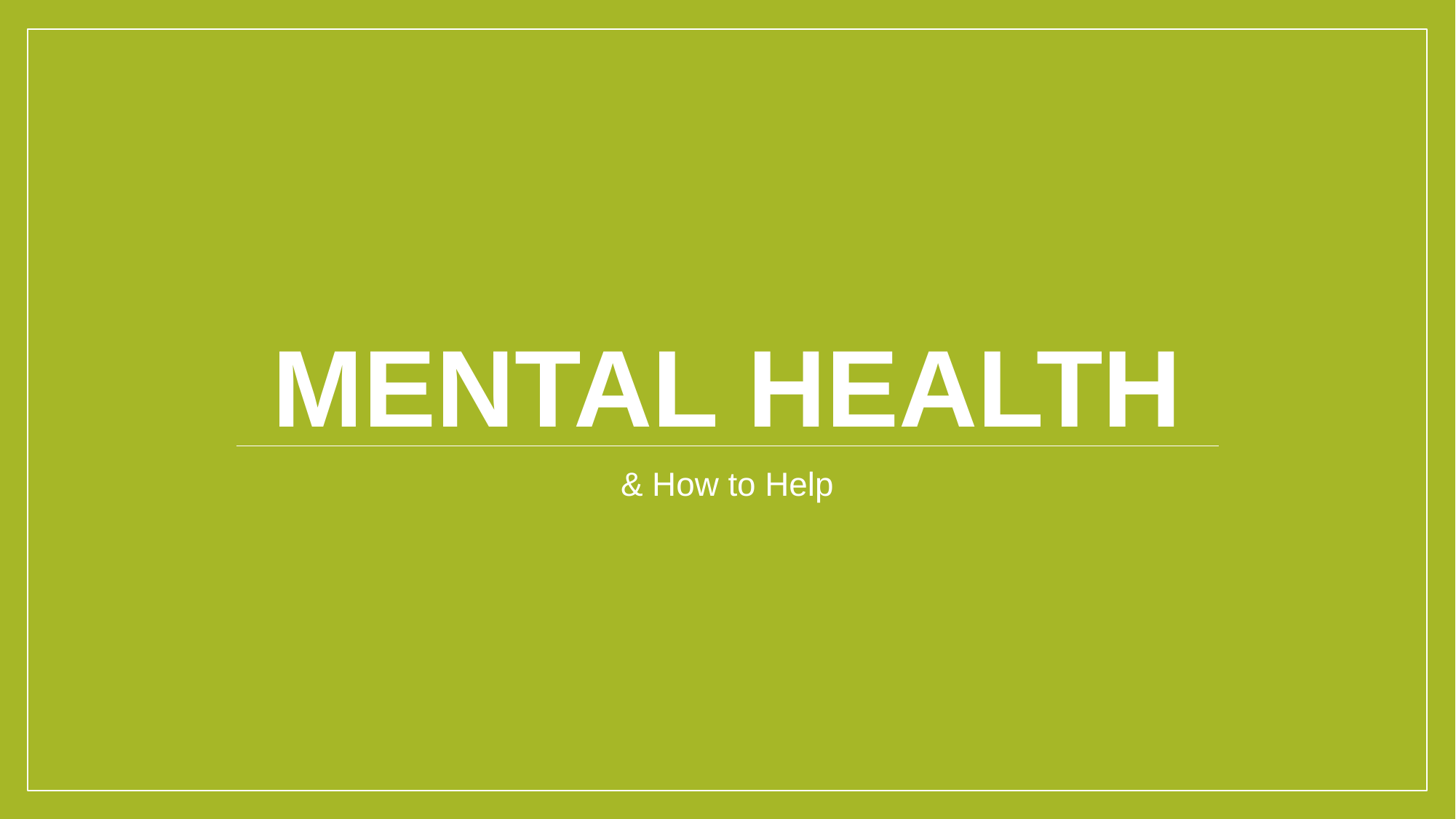

# Mental Health
& How to Help